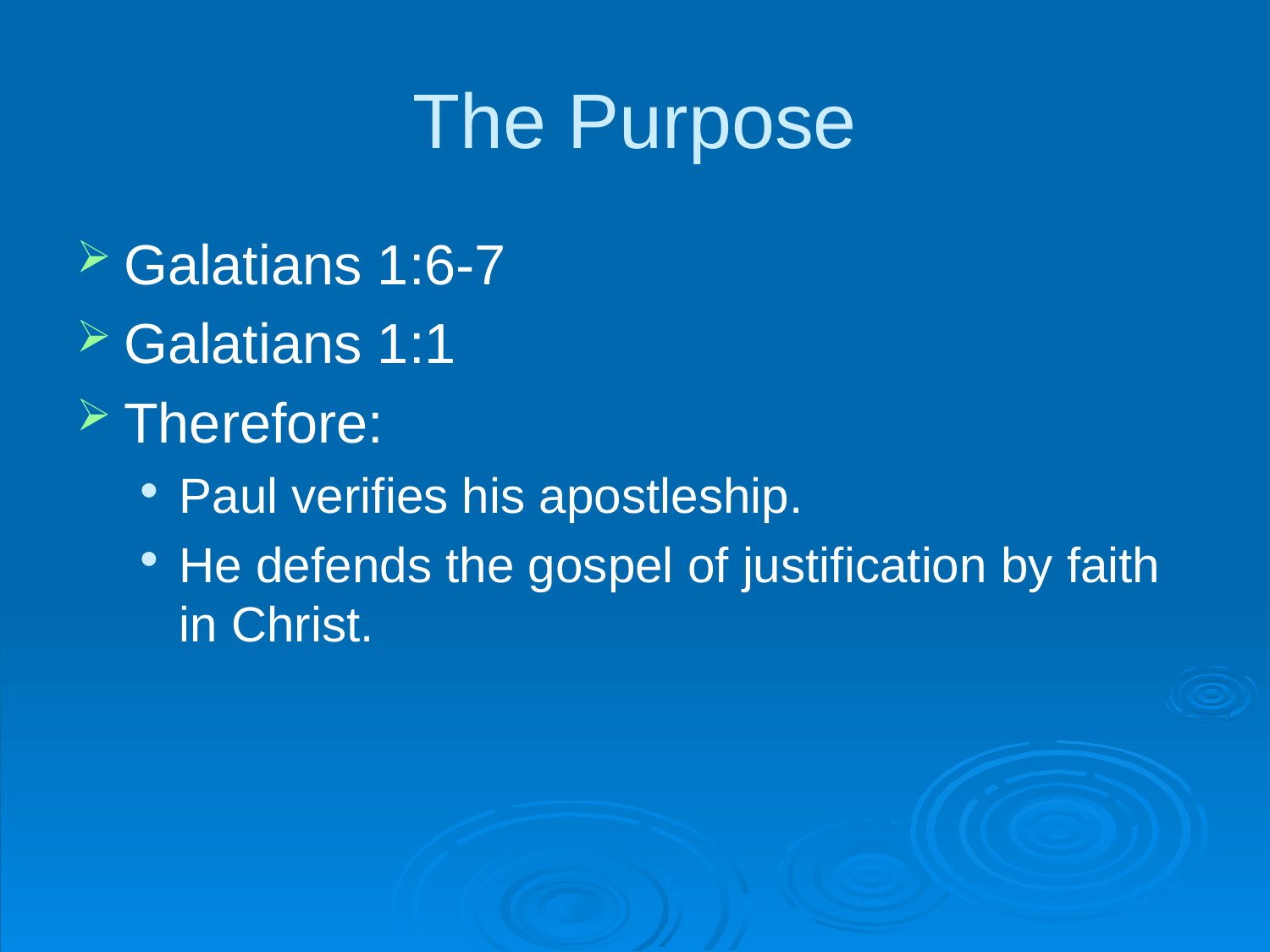

# The Purpose
Galatians 1:6-7
Galatians 1:1
Therefore:
Paul verifies his apostleship.
He defends the gospel of justification by faith in Christ.